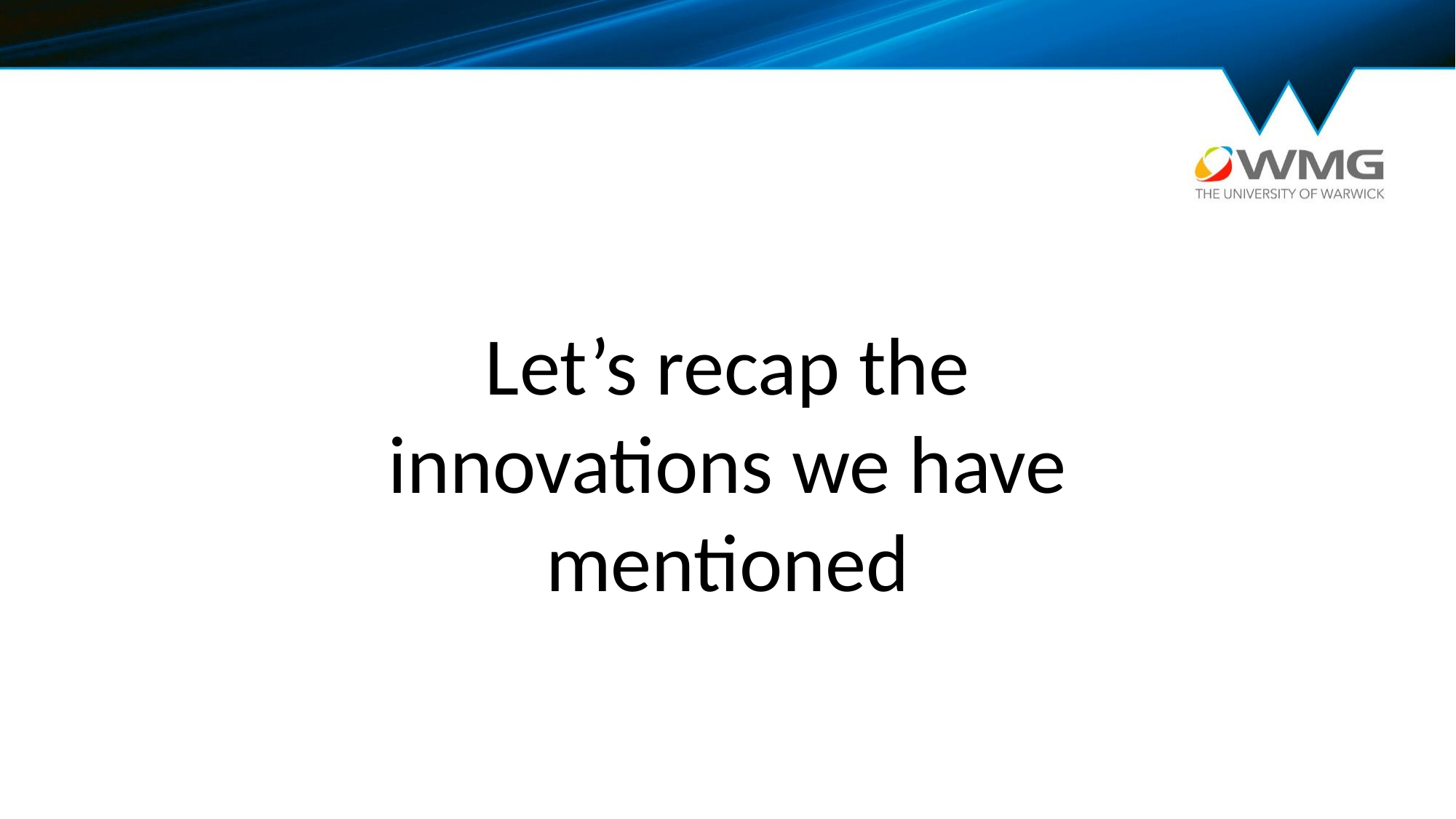

Let’s recap the innovations we have mentioned